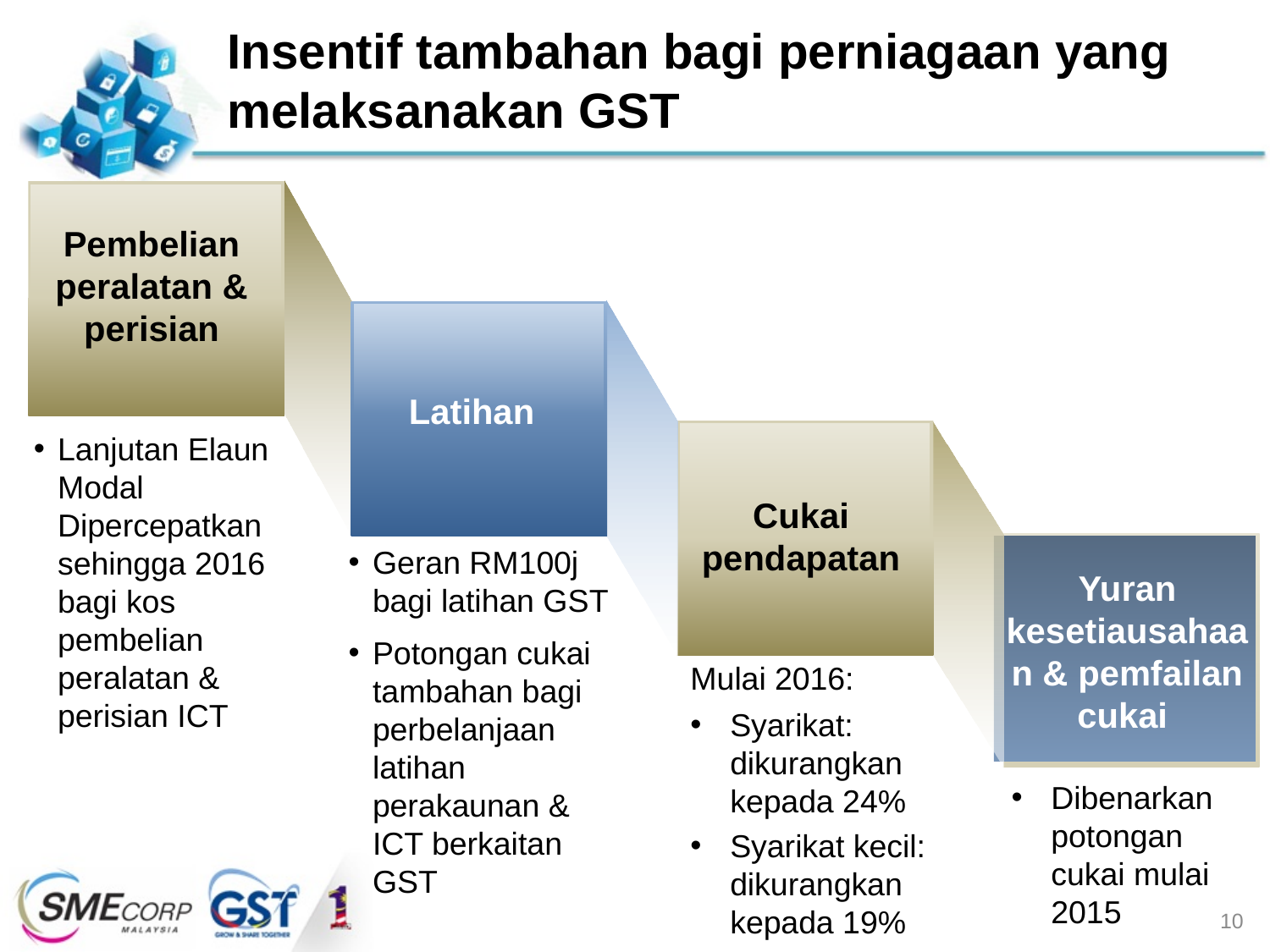

Insentif tambahan bagi perniagaan yang melaksanakan GST

Pembelian peralatan & perisian
Latihan

Lanjutan Elaun Modal Dipercepatkan sehingga 2016 bagi kos pembelian peralatan & perisian ICT
Cukai pendapatan
Geran RM100j  bagi latihan GST

Potongan cukai tambahan bagi perbelanjaan latihan perakaunan & ICT berkaitan GST
Yuran kesetiausahaan & pemfailan cukai
Mulai 2016:

Syarikat: dikurangkan kepada 24%

Syarikat kecil: dikurangkan kepada 19%
Dibenarkan potongan cukai mulai 2015
10